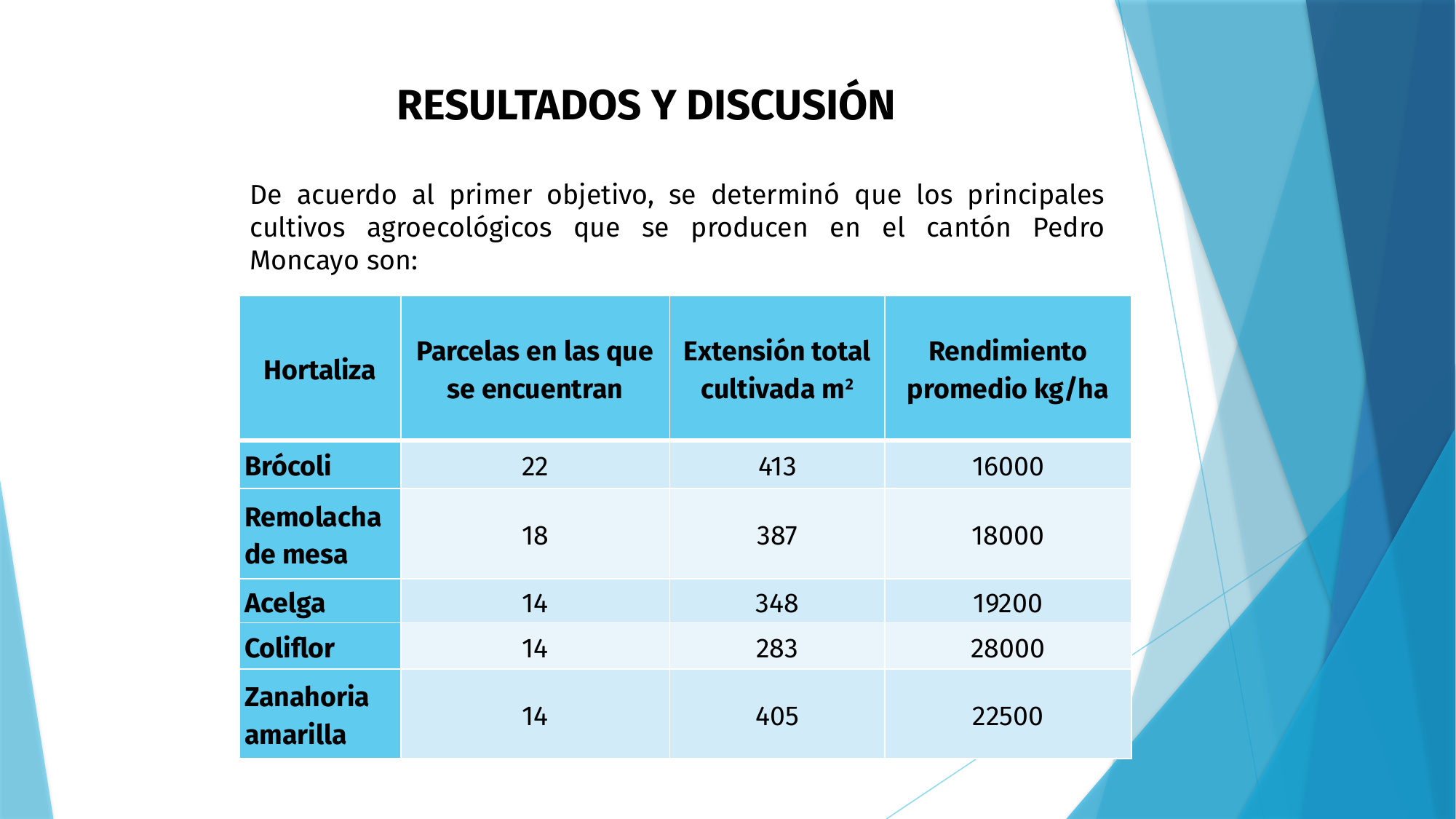

RESULTADOS Y DISCUSIÓN
De acuerdo al primer objetivo, se determinó que los principales cultivos agroecológicos que se producen en el cantón Pedro Moncayo son:

| Hortaliza | Parcelas en las que se encuentran | Extensión total cultivada m2 | Rendimiento promedio kg/ha |
| --- | --- | --- | --- |
| Brócoli | 22 | 413 | 16000 |
| Remolacha de mesa | 18 | 387 | 18000 |
| Acelga | 14 | 348 | 19200 |
| Coliflor | 14 | 283 | 28000 |
| Zanahoria amarilla | 14 | 405 | 22500 |